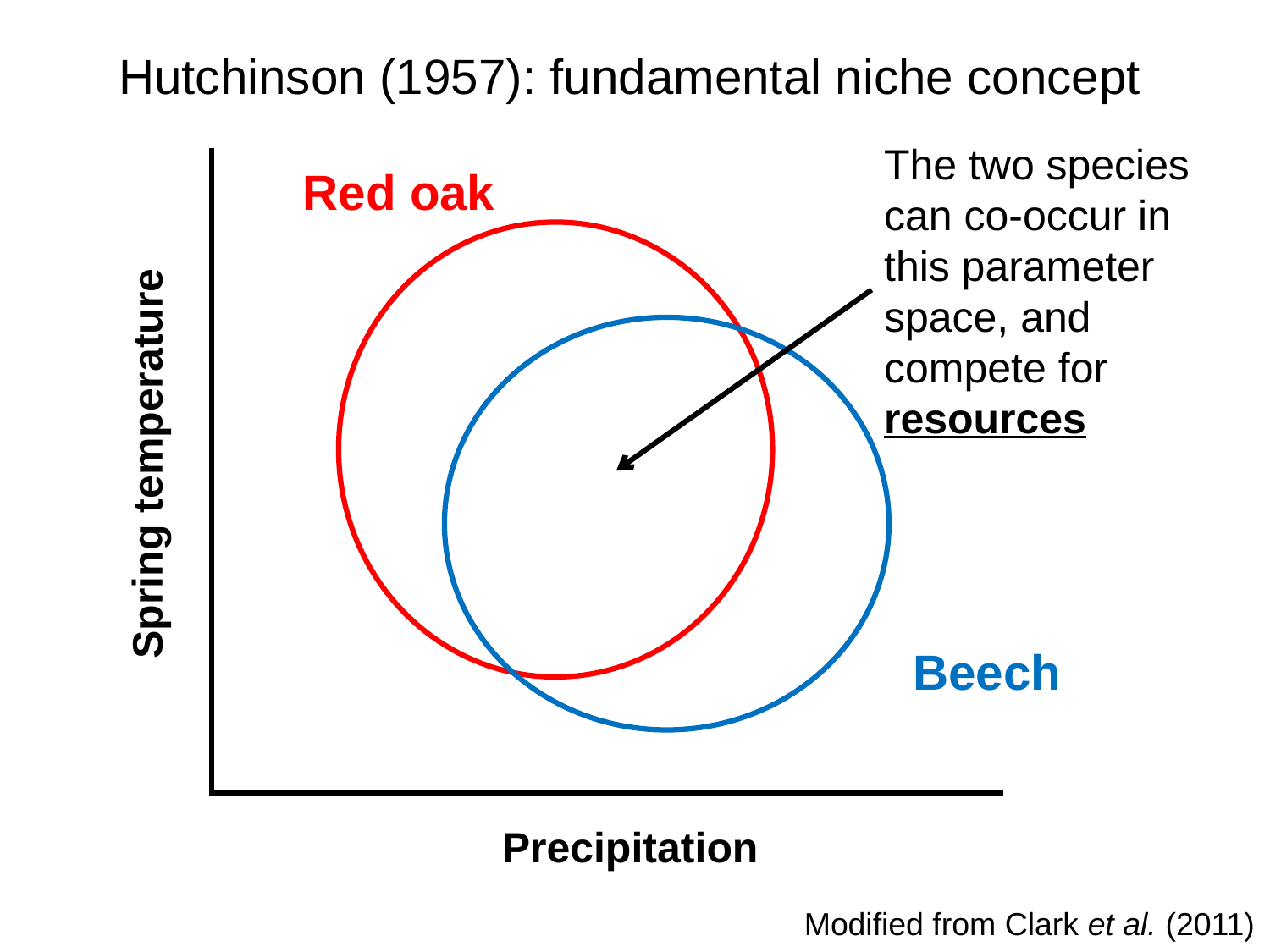

Hutchinson (1957): fundamental niche concept
The two species can co-occur in this parameter space, and compete for resources
Red oak

Spring temperature
Beech
Precipitation
Modified from Clark et al. (2011)